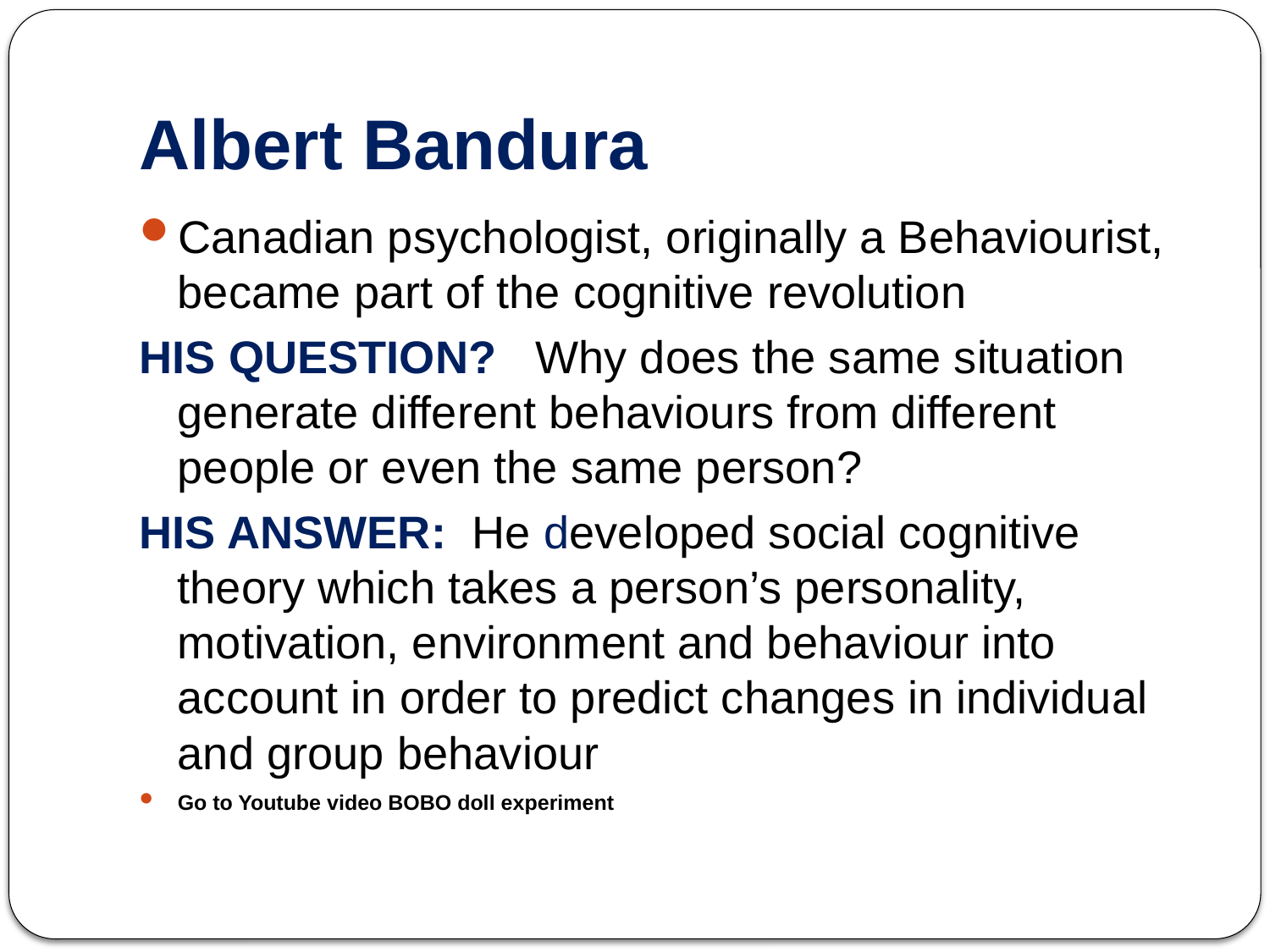

# Albert Bandura
Canadian psychologist, originally a Behaviourist, became part of the cognitive revolution
HIS QUESTION?   Why does the same situation generate different behaviours from different people or even the same person?
HIS ANSWER:  He developed social cognitive theory which takes a person’s personality, motivation, environment and behaviour into account in order to predict changes in individual and group behaviour
Go to Youtube video BOBO doll experiment